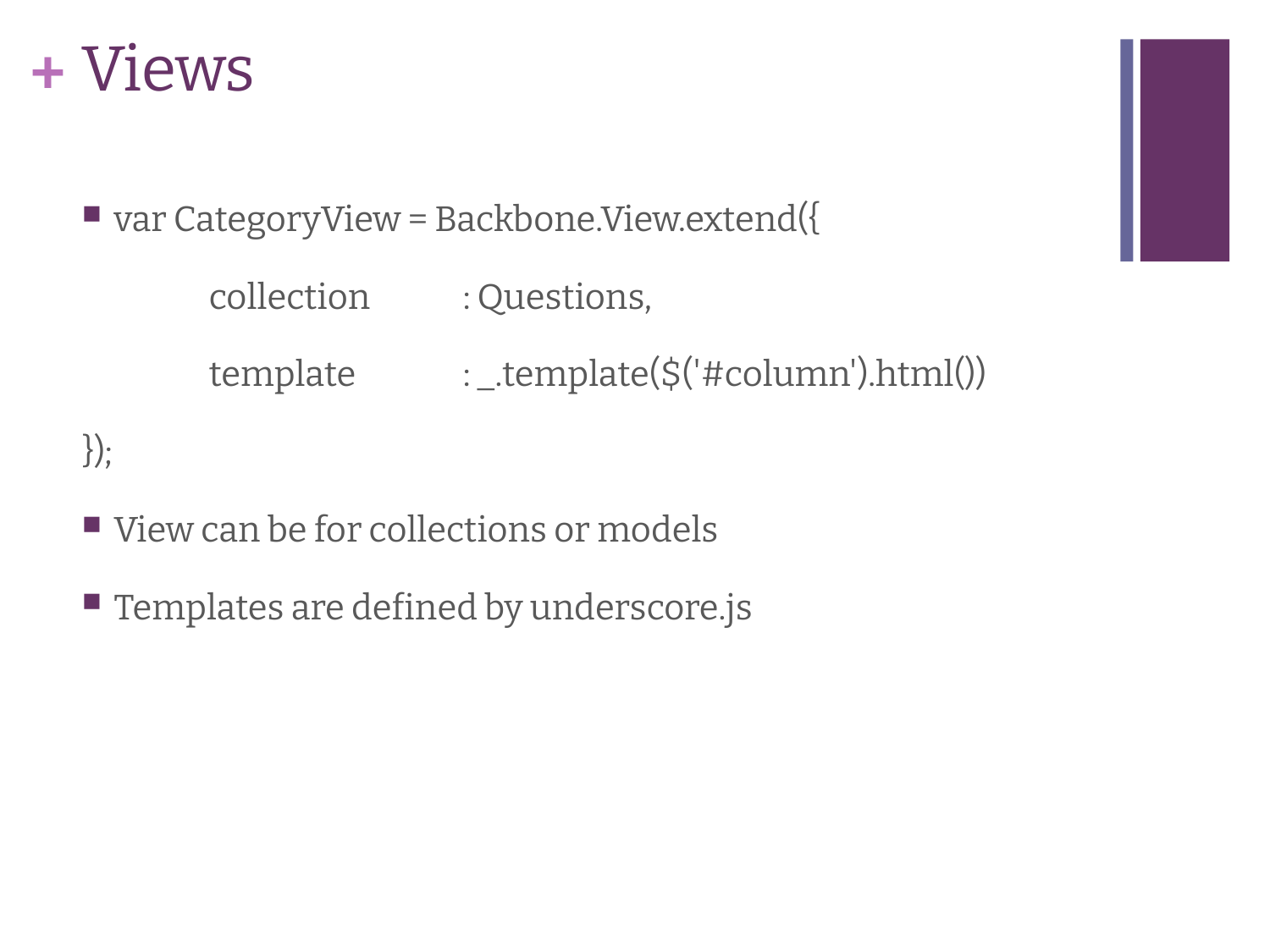

# Views
var CategoryView = Backbone.View.extend({
	collection 	: Questions,
	template	: _.template($('#column').html())
});
View can be for collections or models
Templates are defined by underscore.js